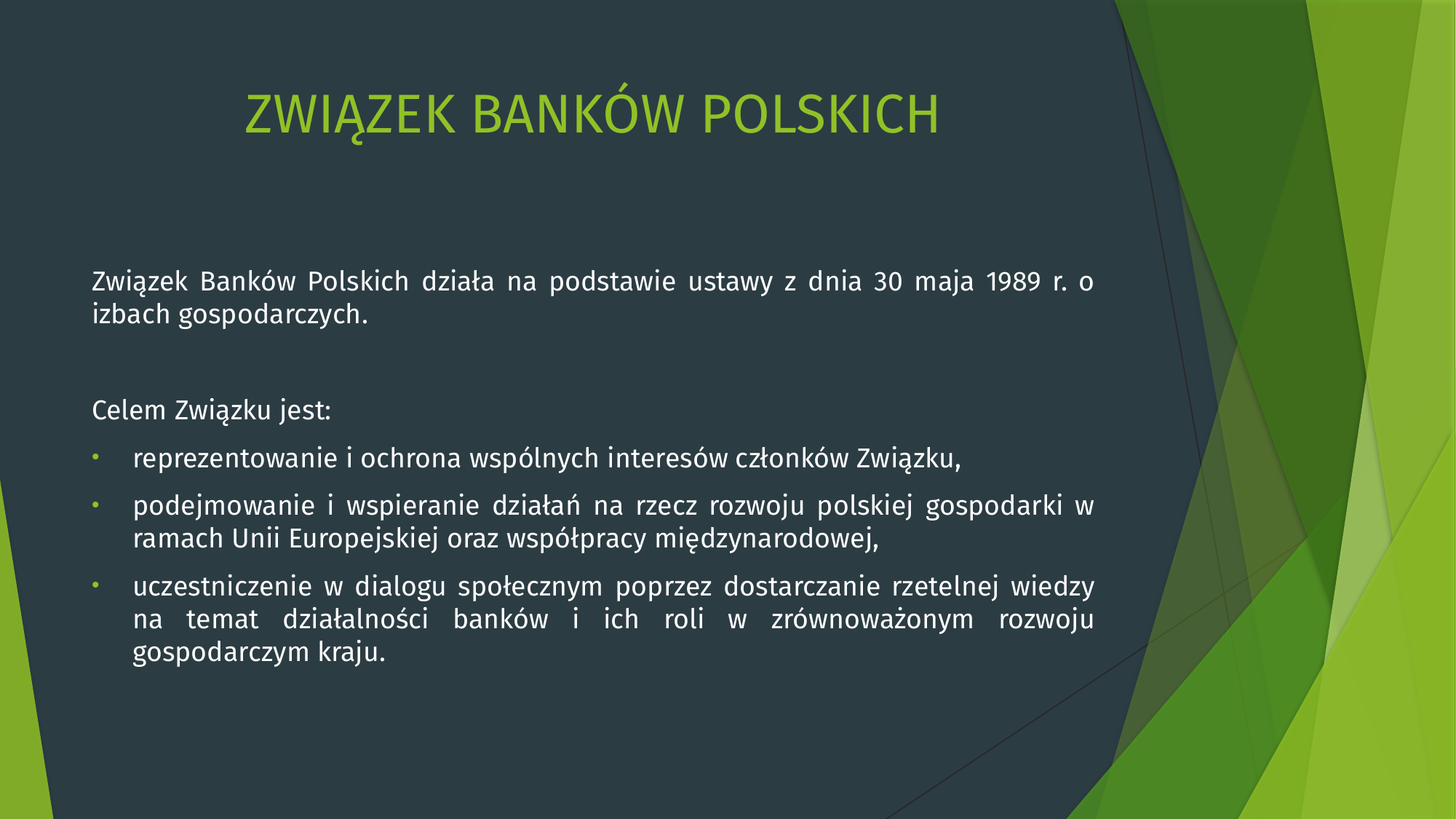

# ZWIĄZEK BANKÓW POLSKICH
Związek Banków Polskich działa na podstawie ustawy z dnia 30 maja 1989 r. o izbach gospodarczych.

Celem Związku jest:
reprezentowanie i ochrona wspólnych interesów członków Związku,
podejmowanie i wspieranie działań na rzecz rozwoju polskiej gospodarki w ramach Unii Europejskiej oraz współpracy międzynarodowej,
uczestniczenie w dialogu społecznym poprzez dostarczanie rzetelnej wiedzy na temat działalności banków i ich roli w zrównoważonym rozwoju gospodarczym kraju.